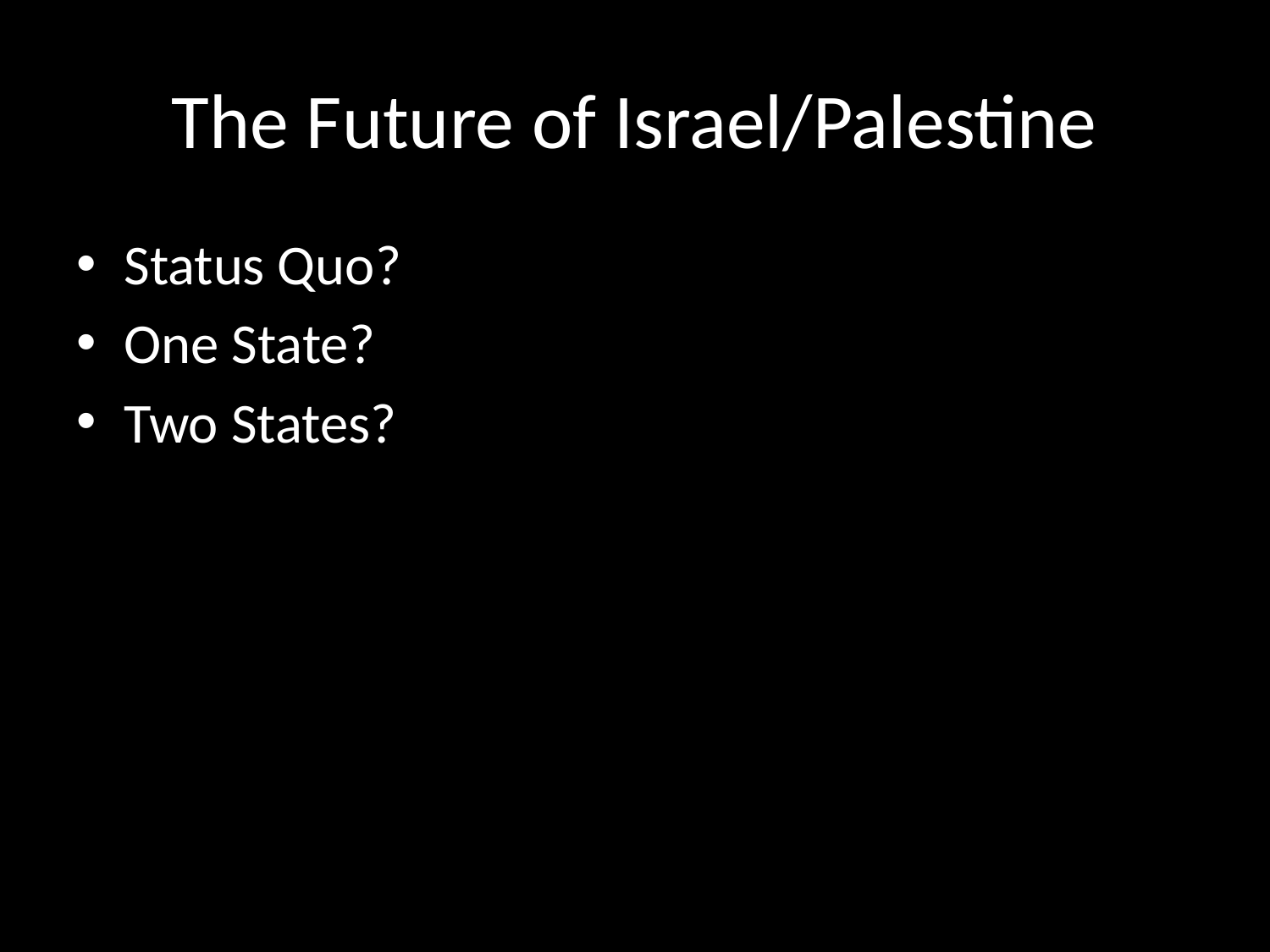

# The Future of Israel/Palestine
Status Quo?
One State?
Two States?